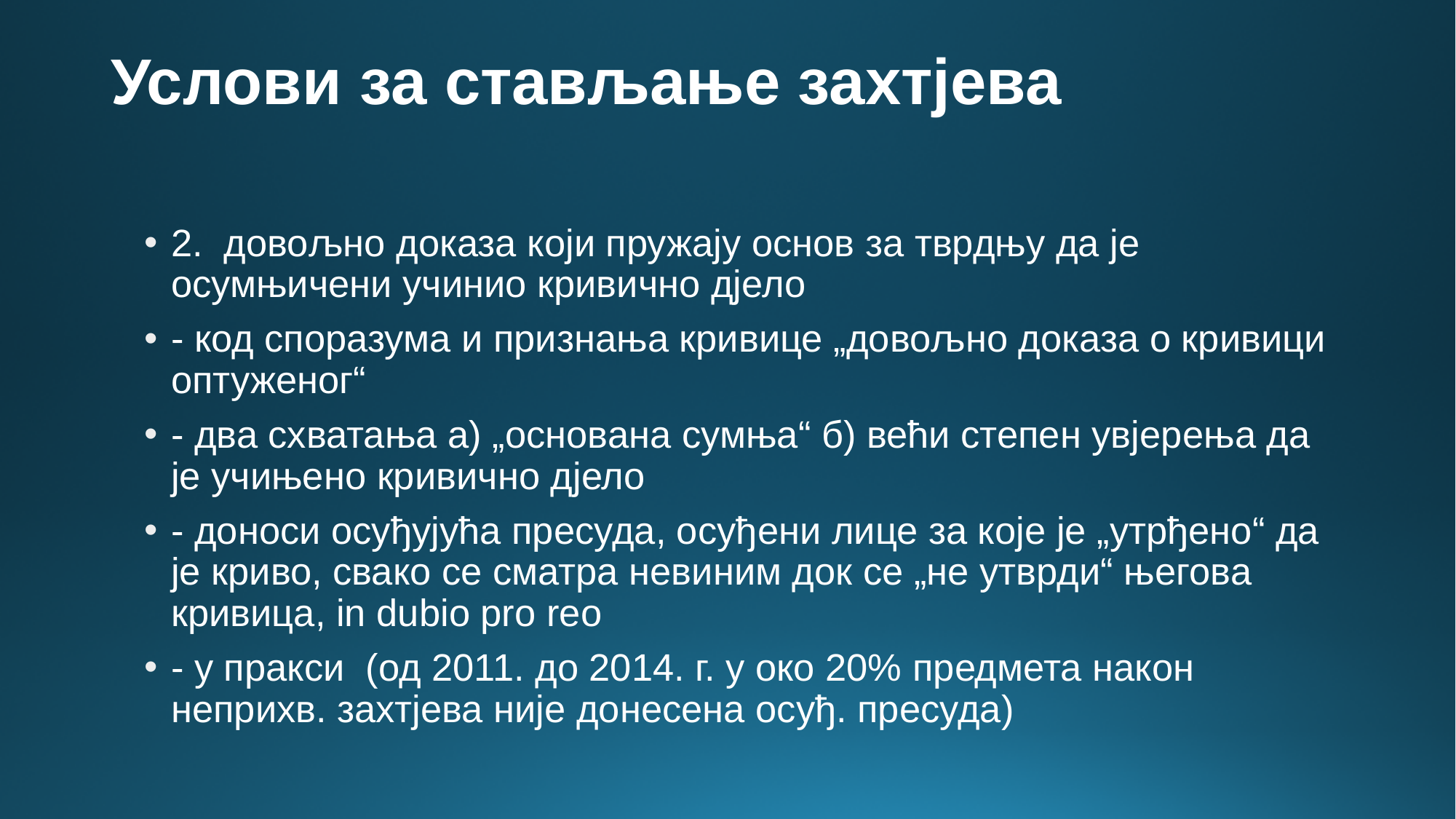

# Услови за стављање захтјева
2.  довољно доказа који пружају основ за тврдњу да је осумњичени учинио кривично дјело
- код споразума и признања кривице „довољно доказа о кривици оптуженог“
- два схватања а) „основана сумња“ б) већи степен увјерења да је учињено кривично дјело
- доноси осуђујућа пресуда, осуђени лице за које је „утрђено“ да је криво, свако се сматра невиним док се „не утврди“ његова кривица, in dubio pro reo
- у пракси  (од 2011. до 2014. г. у око 20% предмета након неприхв. захтјева није донесена осуђ. пресуда)